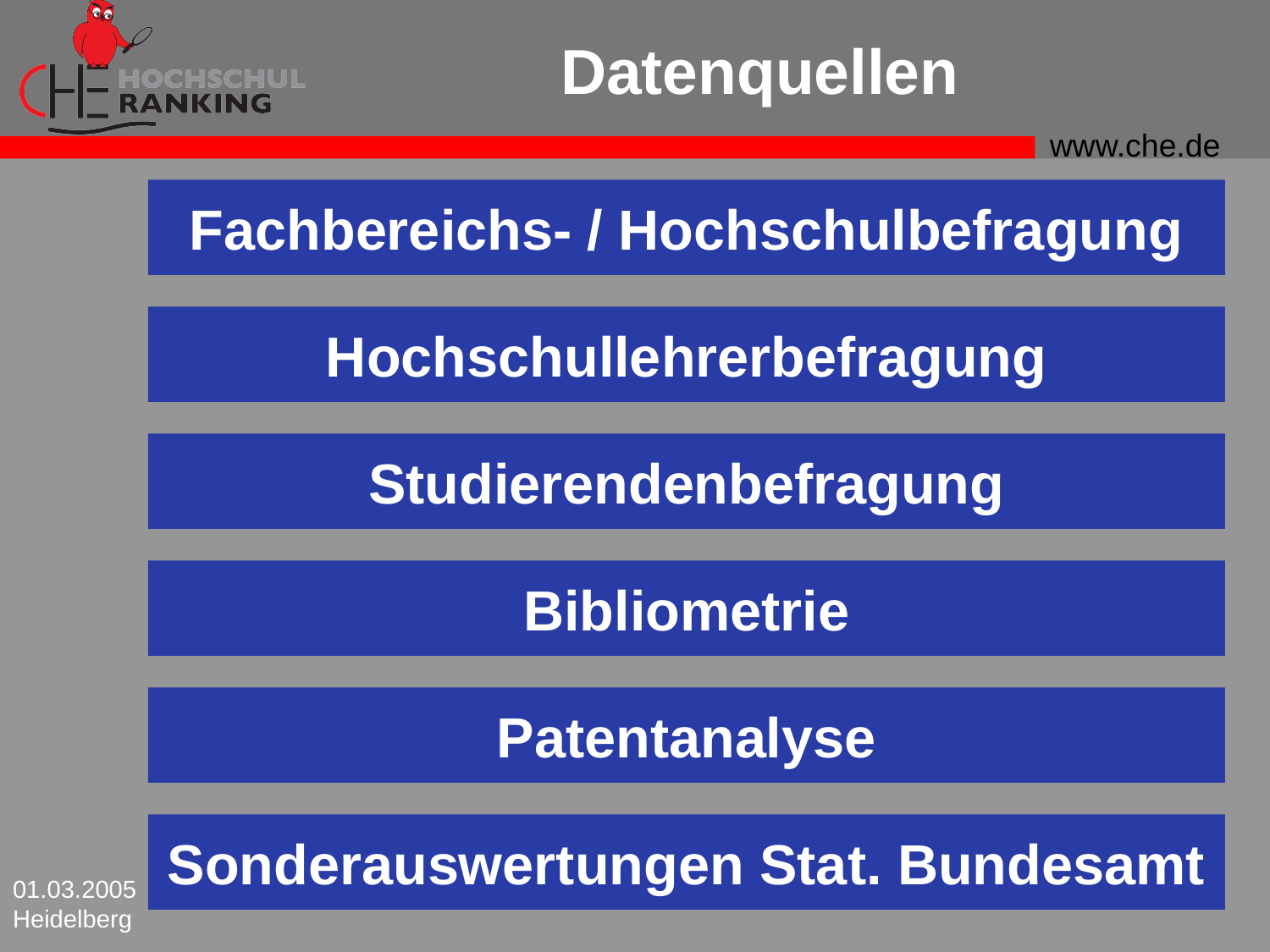

Datenquellen

Fachbereichs- / Hochschulbefragung
Hochschullehrerbefragung
Studierendenbefragung
Bibliometrie
Patentanalyse
Sonderauswertungen Stat. Bundesamt
01.03.2005 Heidelberg

27